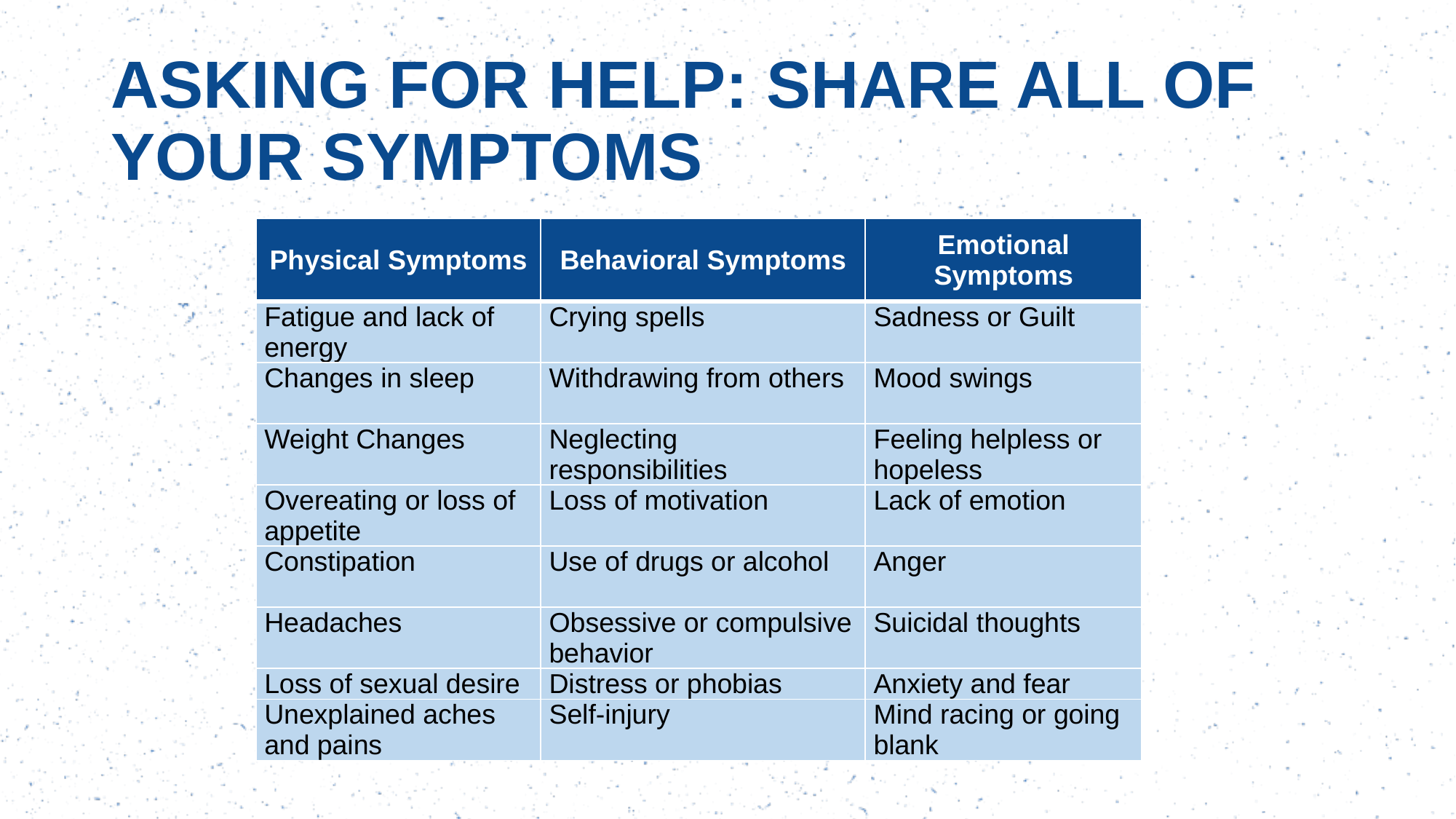

# ASKING FOR HELP: SHARE ALL OF YOUR SYMPTOMS
| Physical Symptoms | Behavioral Symptoms | Emotional Symptoms |
| --- | --- | --- |
| Fatigue and lack of energy | Crying spells | Sadness or Guilt |
| Changes in sleep | Withdrawing from others | Mood swings |
| Weight Changes | Neglecting responsibilities | Feeling helpless or hopeless |
| Overeating or loss of appetite | Loss of motivation | Lack of emotion |
| Constipation | Use of drugs or alcohol | Anger |
| Headaches | Obsessive or compulsive behavior | Suicidal thoughts |
| Loss of sexual desire | Distress or phobias | Anxiety and fear |
| Unexplained aches and pains | Self-injury | Mind racing or going blank |